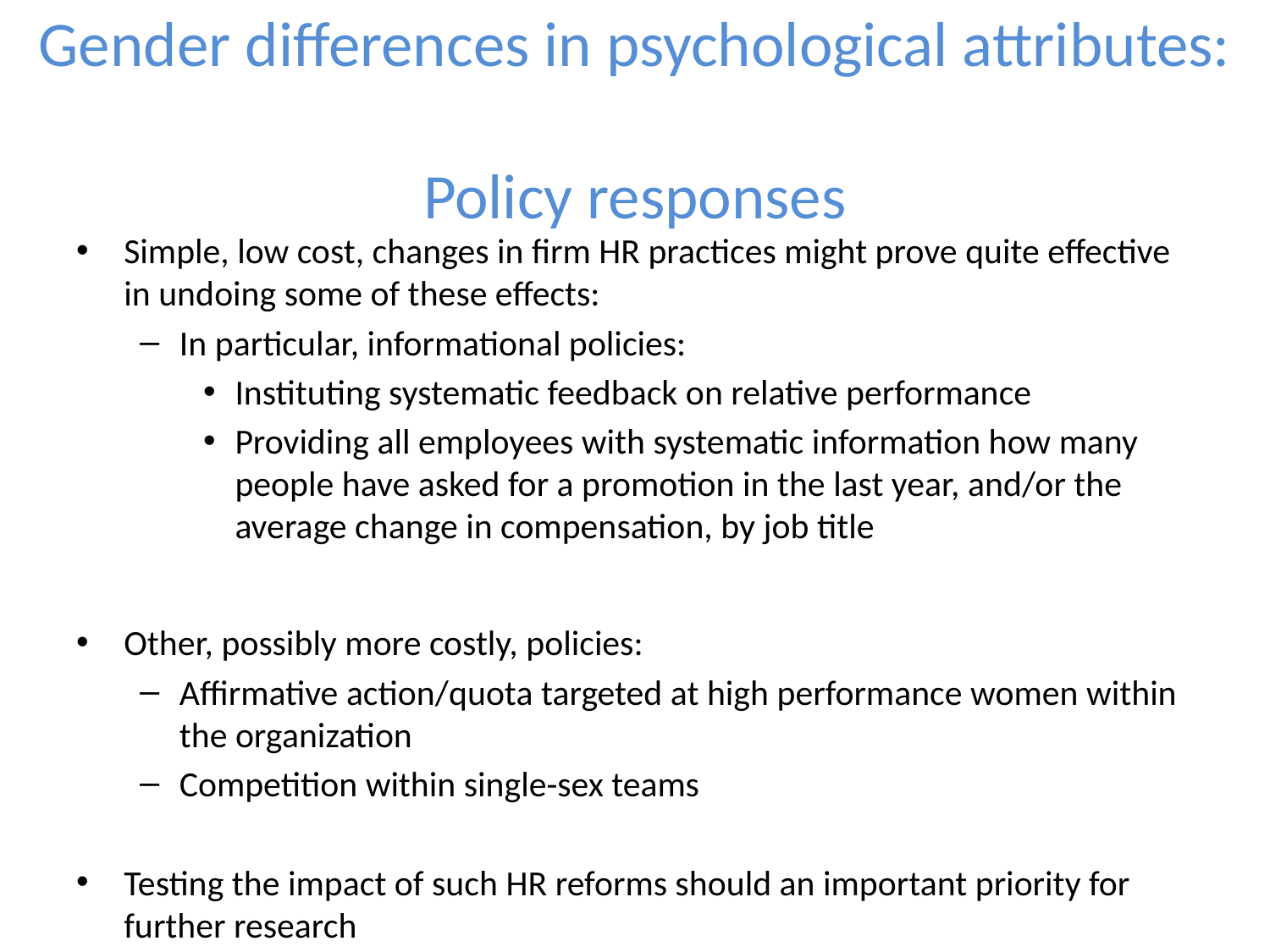

# Gender differences in psychological attributes: Policy responses
Simple, low cost, changes in firm HR practices might prove quite effective in undoing some of these effects:
In particular, informational policies:
Instituting systematic feedback on relative performance
Providing all employees with systematic information how many people have asked for a promotion in the last year, and/or the average change in compensation, by job title

Other, possibly more costly, policies:
Affirmative action/quota targeted at high performance women within the organization
Competition within single-sex teams

Testing the impact of such HR reforms should an important priority for further research